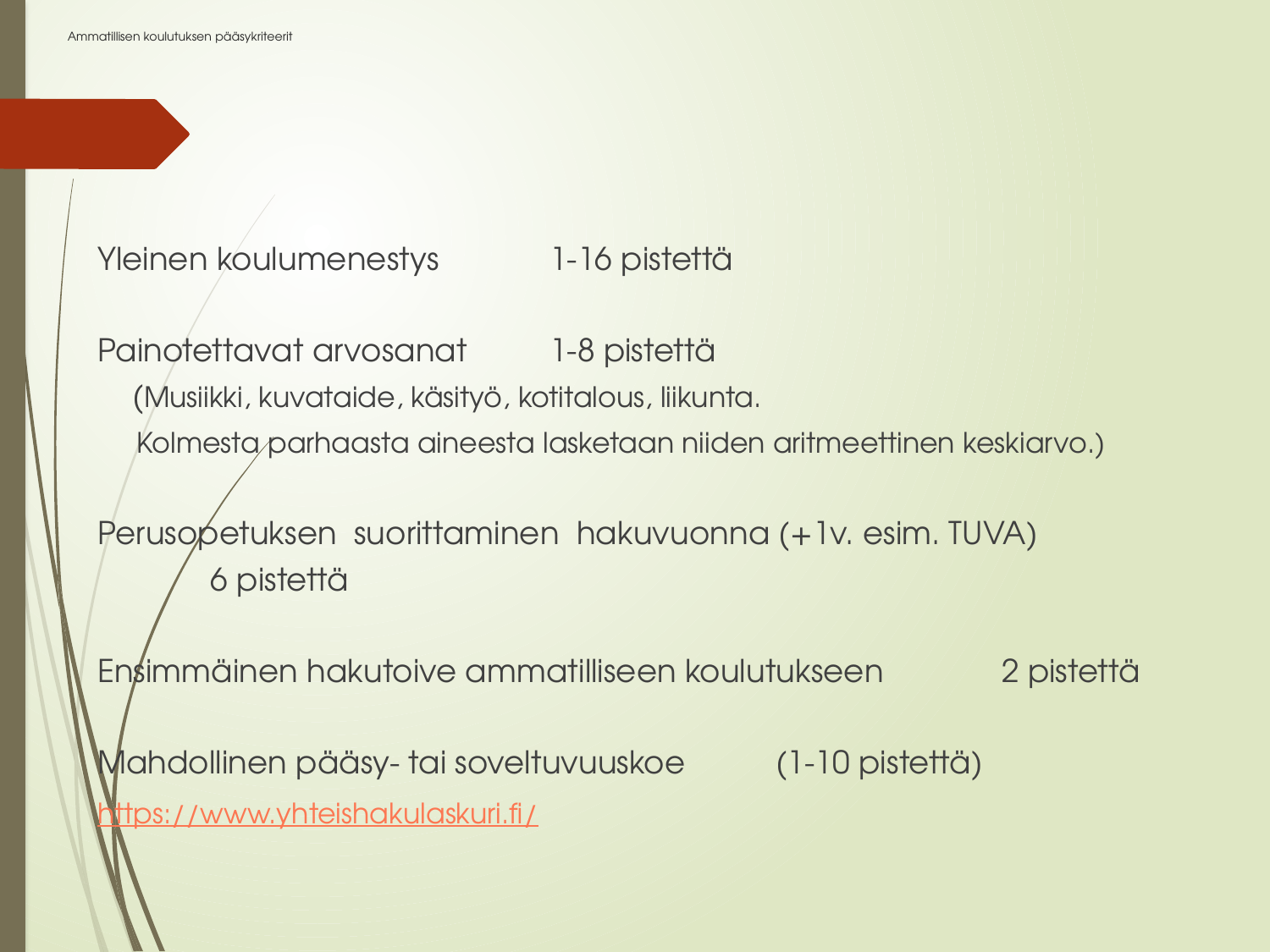

# Ammatillisen koulutuksen pääsykriteerit

Yleinen koulumenestys 									1-16 pistettä

Painotettavat arvosanat 								1-8 pistettä
    (Musiikki, kuvataide, käsityö, kotitalous, liikunta.
     Kolmesta parhaasta aineesta lasketaan niiden aritmeettinen keskiarvo.)

Perusopetuksen  suorittaminen  hakuvuonna (+1v. esim. TUVA)
															6 pistettä

Ensimmäinen hakutoive ammatilliseen koulutukseen 		2 pistettä

Mahdollinen pääsy- tai soveltuvuuskoe 				(1-10 pistettä)
https://www.yhteishakulaskuri.fi/